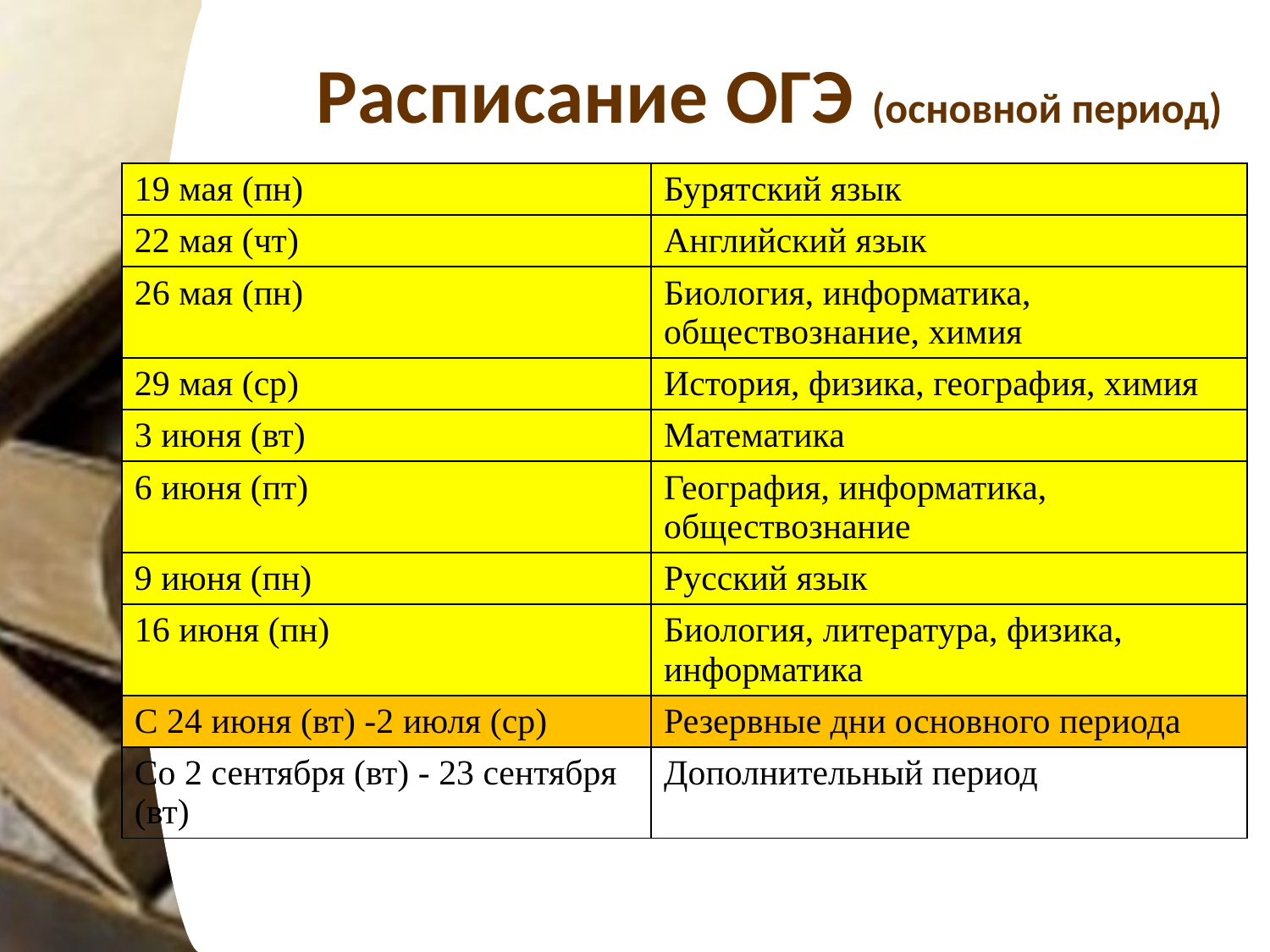

# Расписание ОГЭ (основной период)
| 19 мая (пн) | Бурятский язык |
| --- | --- |
| 22 мая (чт) | Английский язык |
| 26 мая (пн) | Биология, информатика, обществознание, химия |
| 29 мая (ср) | История, физика, география, химия |
| 3 июня (вт) | Математика |
| 6 июня (пт) | География, информатика, обществознание |
| 9 июня (пн) | Русский язык |
| 16 июня (пн) | Биология, литература, физика, информатика |
| С 24 июня (вт) -2 июля (ср) | Резервные дни основного периода |
| Со 2 сентября (вт) - 23 сентября (вт) | Дополнительный период |